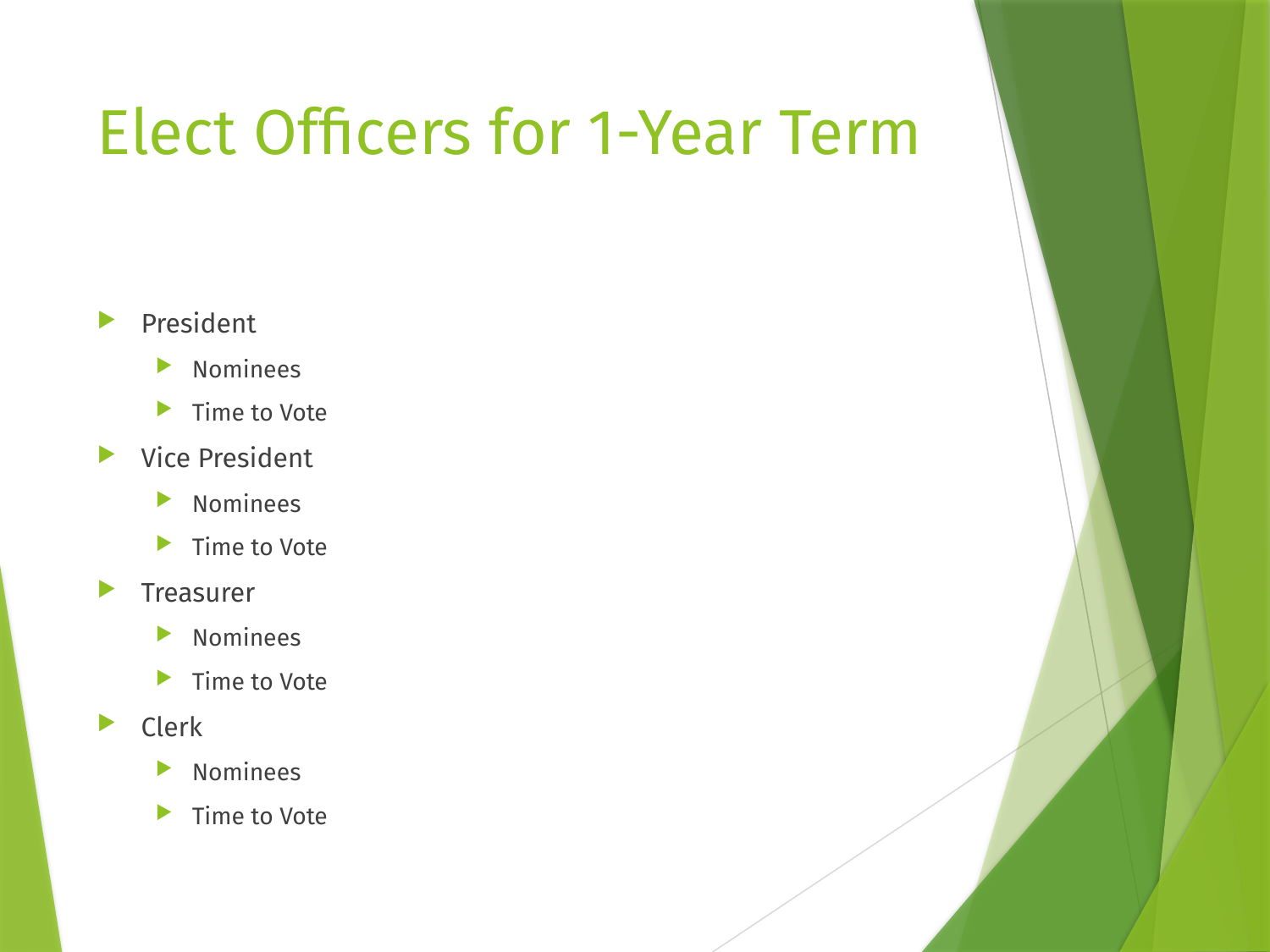

# Elect Officers for 1-Year Term
President
Nominees
Time to Vote
Vice President
Nominees
Time to Vote
Treasurer
Nominees
Time to Vote
Clerk
Nominees
Time to Vote